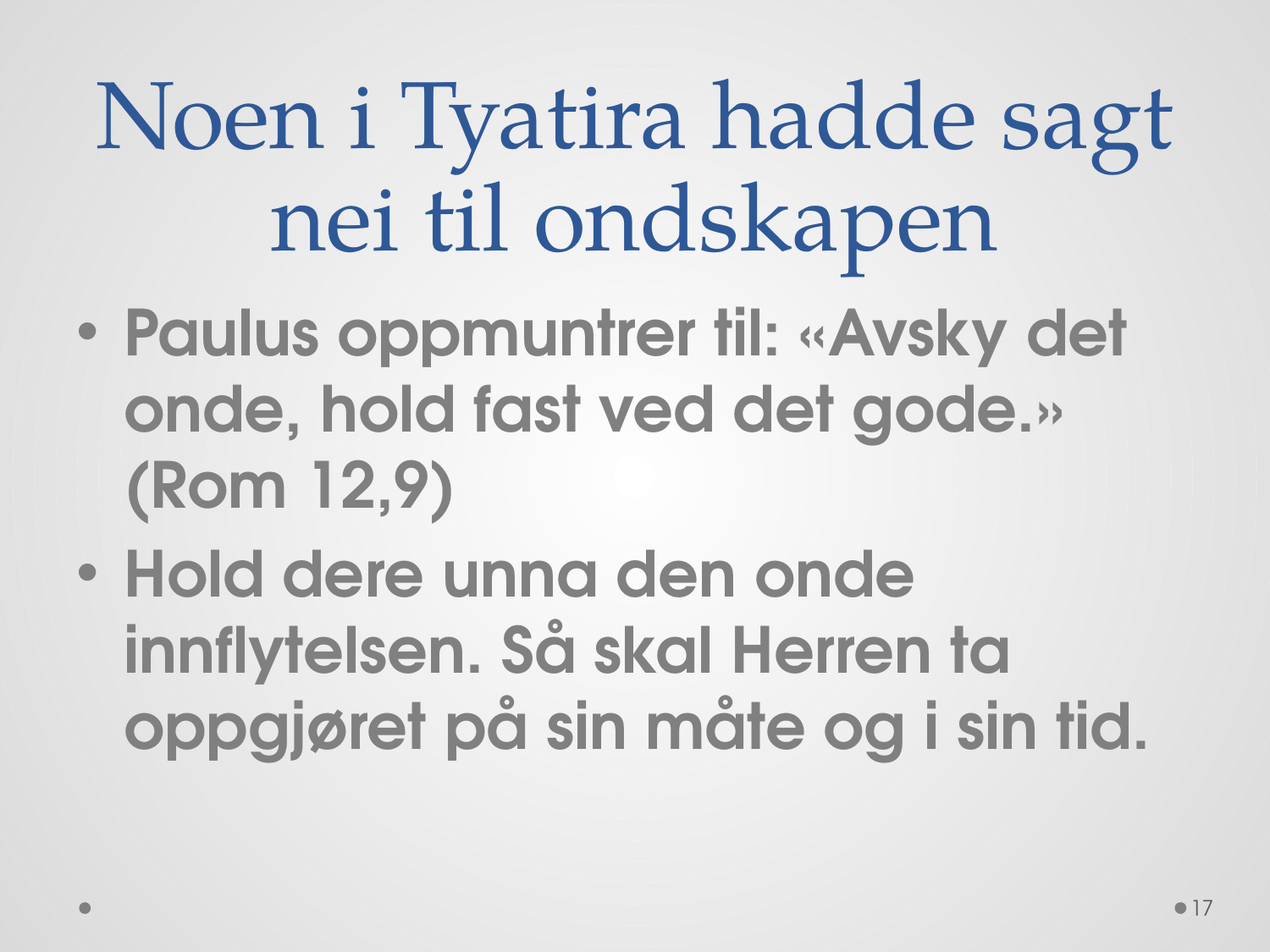

# Noen i Tyatira hadde sagt nei til ondskapen
Paulus oppmuntrer til: «Avsky det onde, hold fast ved det gode.» (Rom 12,9)
Hold dere unna den onde innflytelsen. Så skal Herren ta oppgjøret på sin måte og i sin tid.

17